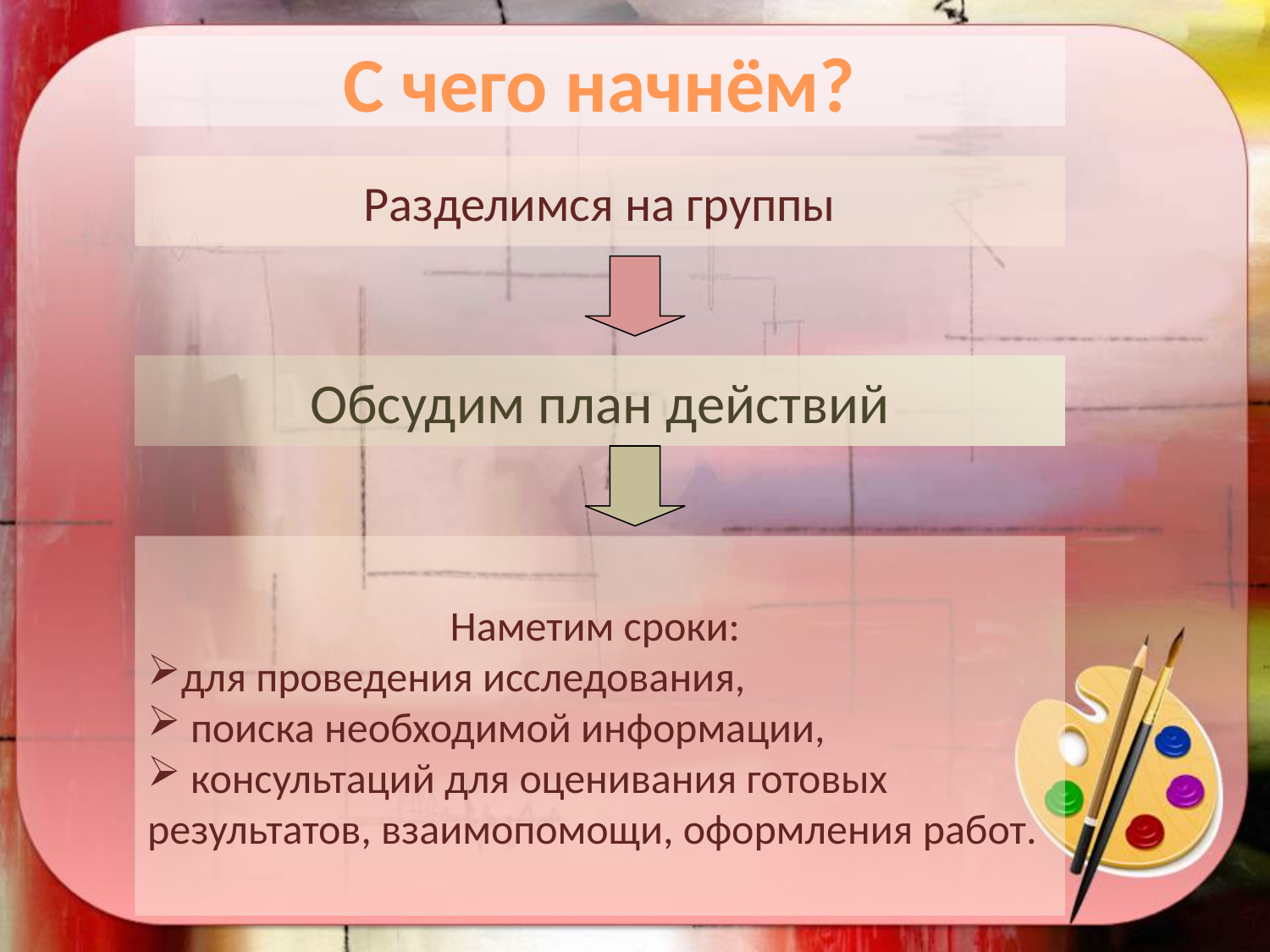

# С чего начнём?
Разделимся на группы

Обсудим план действий

Наметим сроки:
для проведения исследования,
 поиска необходимой информации,
 консультаций для оценивания готовых
результатов, взаимопомощи, оформления работ.